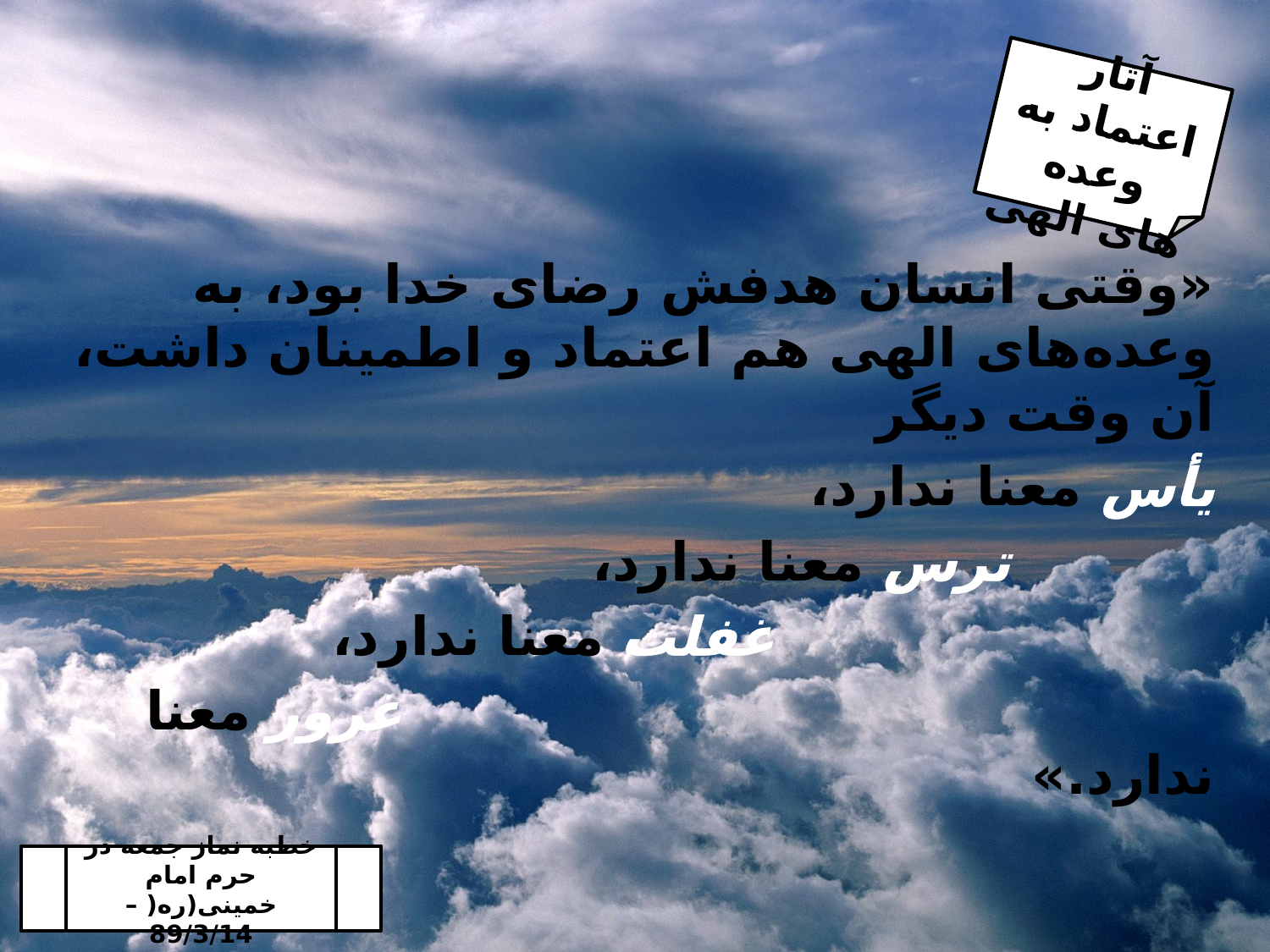

آثار اعتماد به وعده های الهی

«وقتی انسان هدفش رضای خدا بود، به وعده‌های الهی هم اعتماد و اطمینان داشت، آن وقت دیگر
یأس معنا ندارد،
           ترس معنا ندارد،
                          غفلت معنا ندارد،
                                                غرور معنا ندارد.»

خطبه نماز جمعه در حرم امام خمینی(ره( – 89/3/14